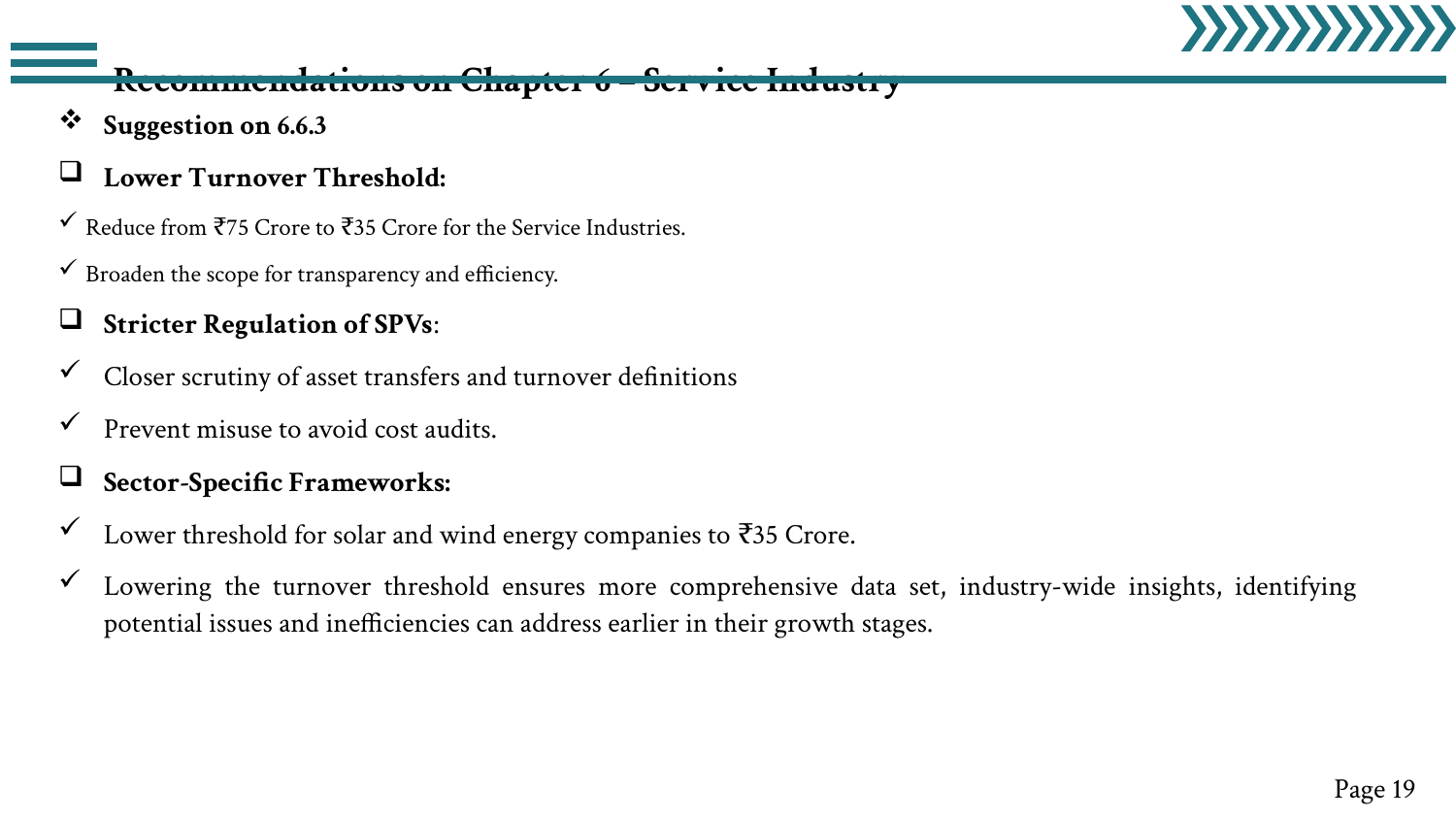

Recommendations on Chapter 6 – Service Industry

Suggestion on 6.6.3
Lower Turnover Threshold:
Reduce from ₹75 Crore to ₹35 Crore for the Service Industries.
Broaden the scope for transparency and efficiency.
Stricter Regulation of SPVs:
Closer scrutiny of asset transfers and turnover definitions
Prevent misuse to avoid cost audits.
Sector-Specific Frameworks:
Lower threshold for solar and wind energy companies to ₹35 Crore.
Lowering the turnover threshold ensures more comprehensive data set, industry-wide insights, identifying potential issues and inefficiencies can address earlier in their growth stages.
Page 19